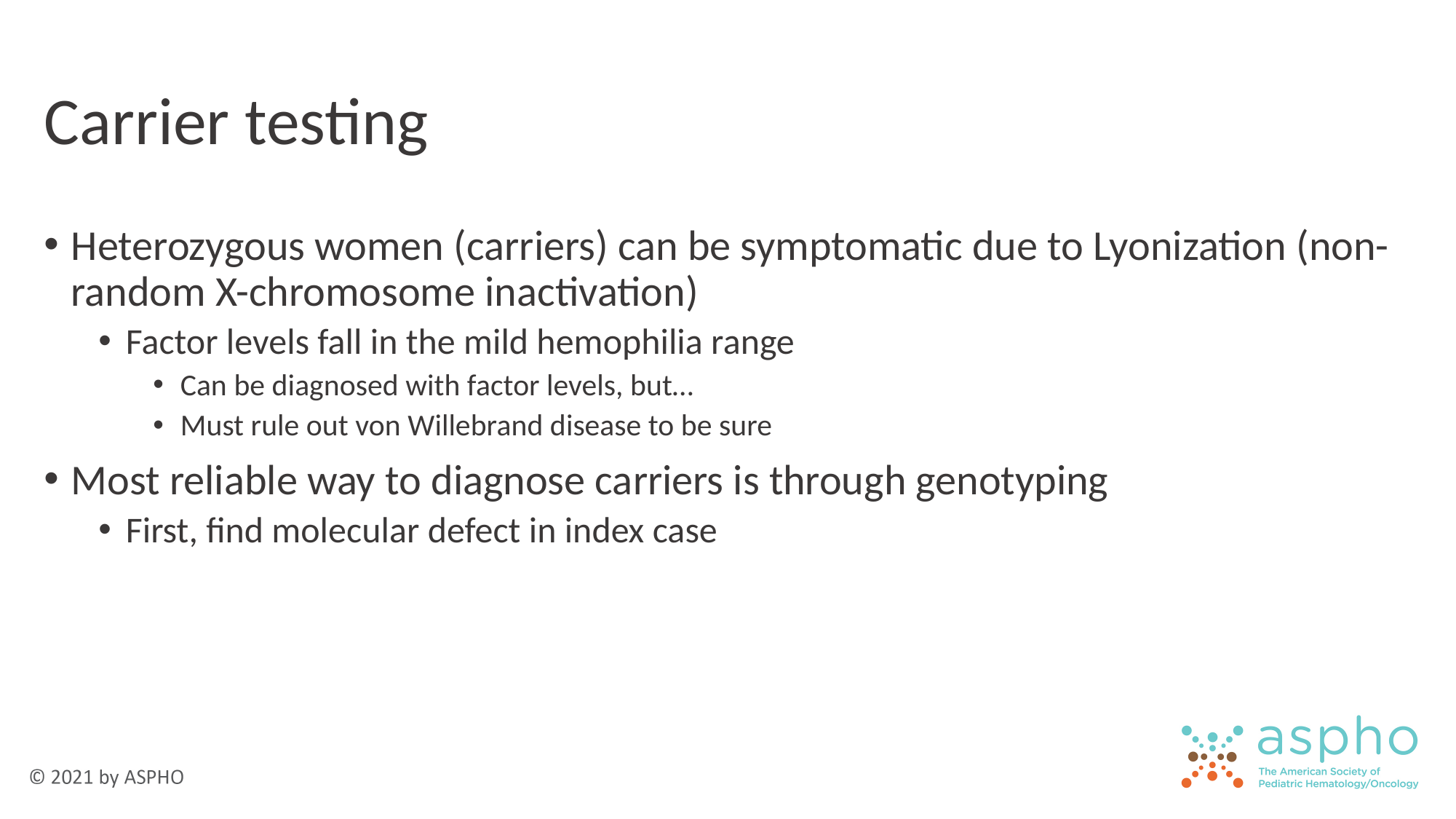

# Carrier testing
Heterozygous women (carriers) can be symptomatic due to Lyonization (non-random X-chromosome inactivation)
Factor levels fall in the mild hemophilia range
Can be diagnosed with factor levels, but…
Must rule out von Willebrand disease to be sure
Most reliable way to diagnose carriers is through genotyping
First, find molecular defect in index case